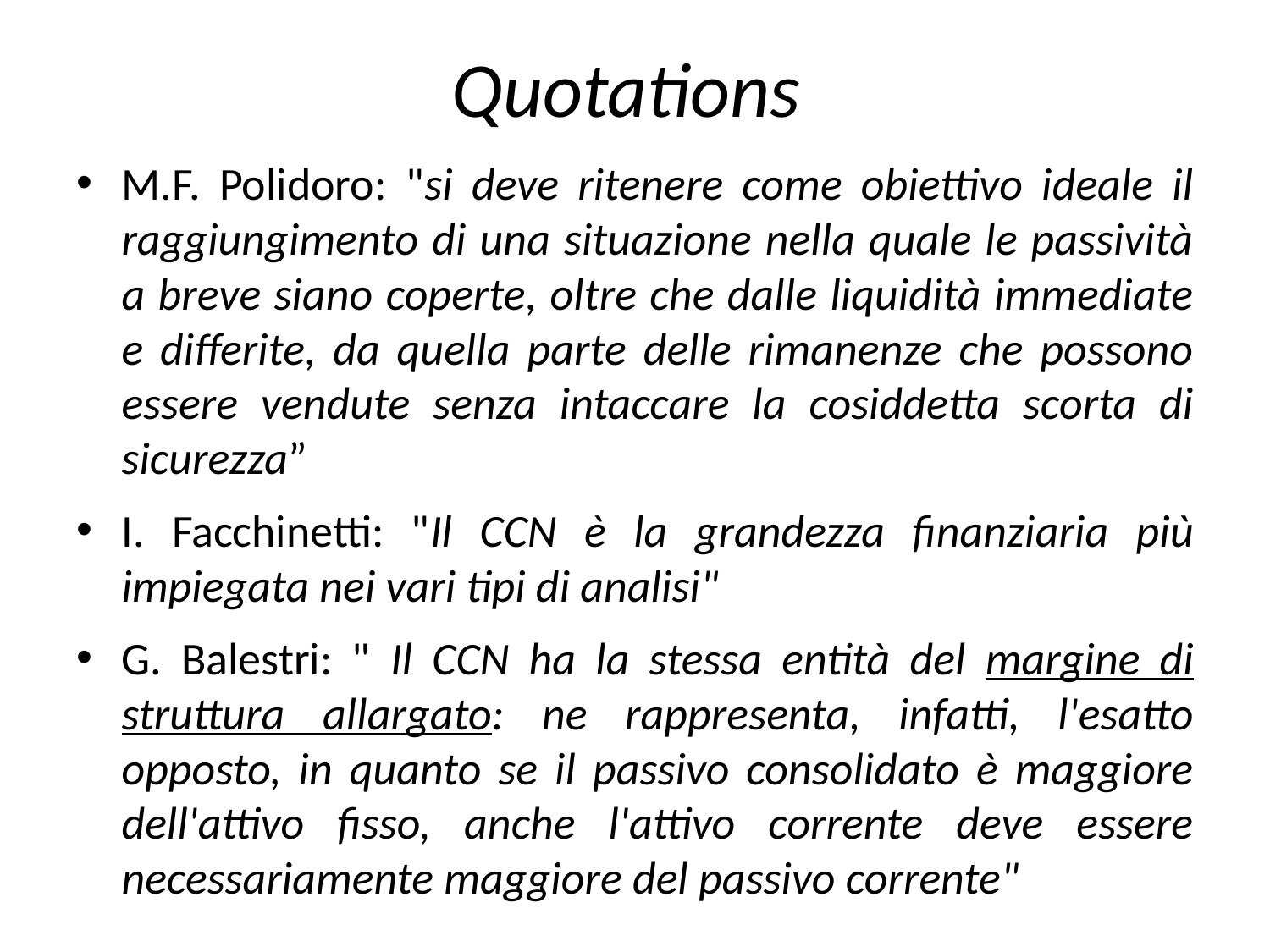

# Quotations
M.F. Polidoro: "si deve ritenere come obiettivo ideale il raggiungimento di una situazione nella quale le passività a breve siano coperte, oltre che dalle liquidità immediate e differite, da quella parte delle rimanenze che possono essere vendute senza intaccare la cosiddetta scorta di sicurezza”
I. Facchinetti: "Il CCN è la grandezza finanziaria più impiegata nei vari tipi di analisi"
G. Balestri: " Il CCN ha la stessa entità del margine di struttura allargato: ne rappresenta, infatti, l'esatto opposto, in quanto se il passivo consolidato è maggiore dell'attivo fisso, anche l'attivo corrente deve essere necessariamente maggiore del passivo corrente"